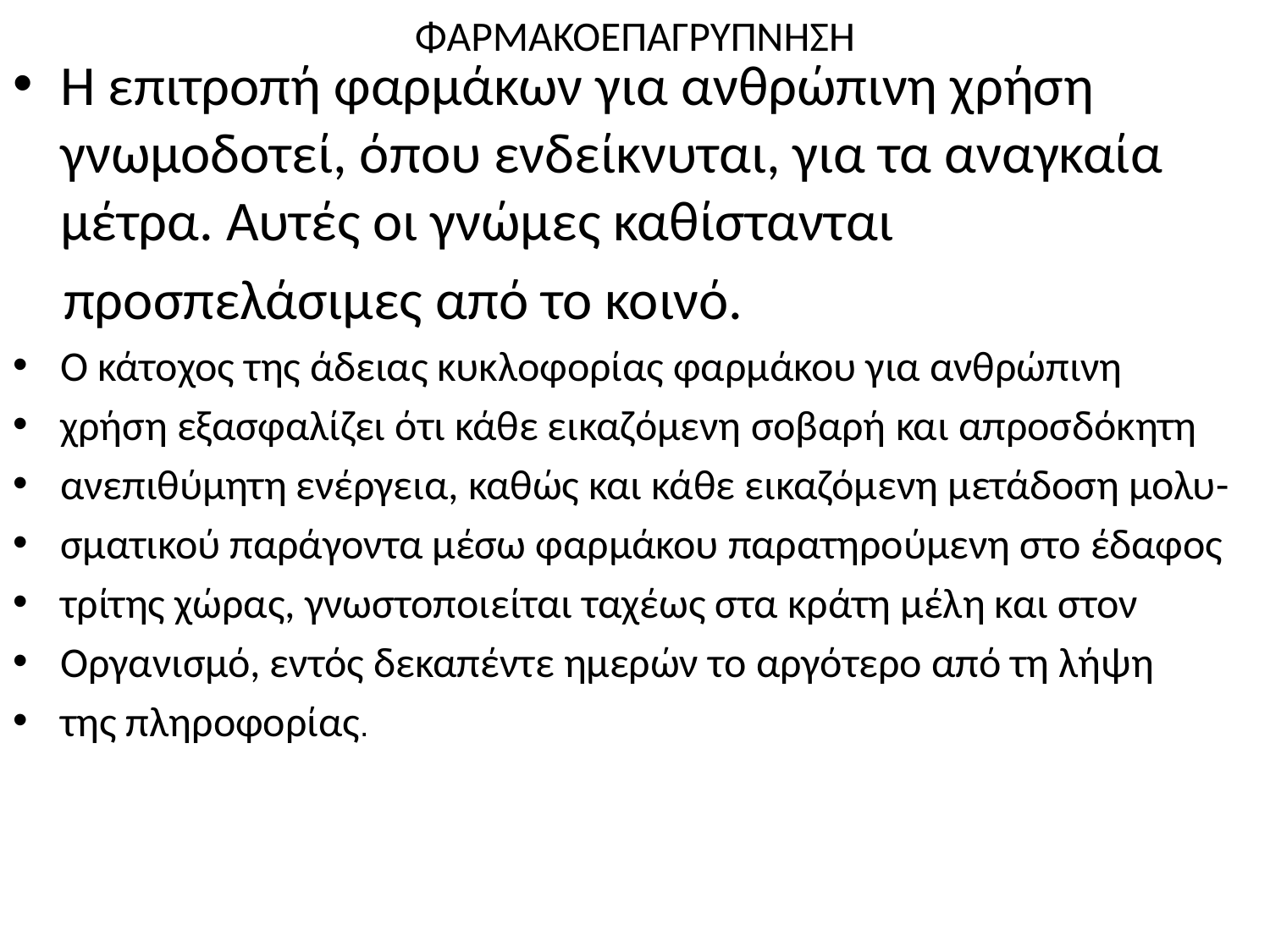

# ΦΑΡΜΑΚΟΕΠΑΓΡΥΠΝΗΣΗ
Η επιτροπή φαρμάκων για ανθρώπινη χρήση γνωμοδοτεί, όπου ενδείκνυται, για τα αναγκαία μέτρα. Αυτές οι γνώμες καθίστανται
    προσπελάσιμες από το κοινό.
Ο κάτοχος της άδειας κυκλοφορίας φαρμάκου για ανθρώπινη
χρήση εξασφαλίζει ότι κάθε εικαζόμενη σοβαρή και απροσδόκητη
ανεπιθύμητη ενέργεια, καθώς και κάθε εικαζόμενη μετάδοση μολυ-
σματικού παράγοντα μέσω φαρμάκου παρατηρούμενη στο έδαφος
τρίτης χώρας, γνωστοποιείται ταχέως στα κράτη μέλη και στον
Οργανισμό, εντός δεκαπέντε ημερών το αργότερο από τη λήψη
της πληροφορίας.